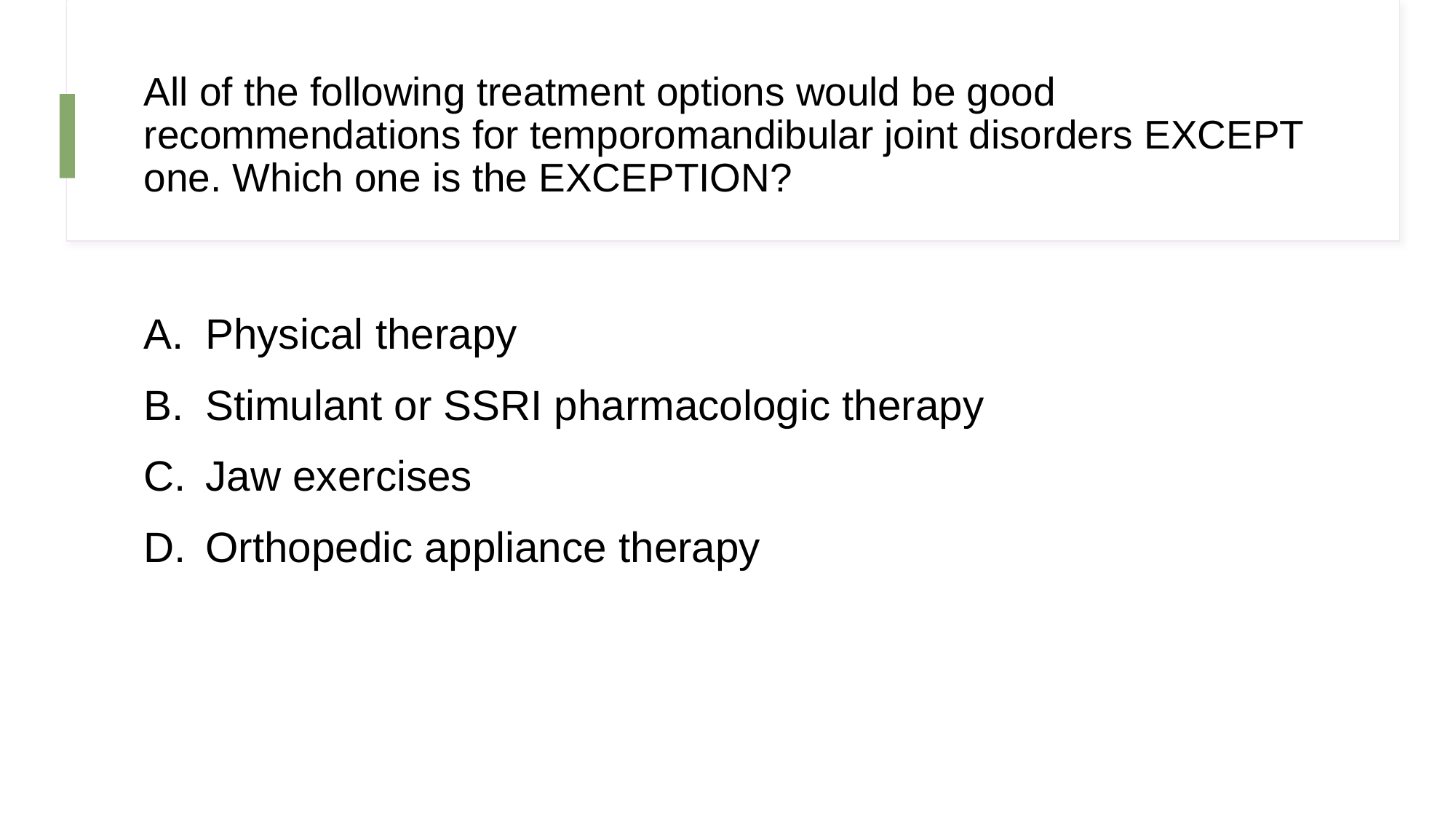

# All of the following treatment options would be good recommendations for temporomandibular joint disorders EXCEPT one. Which one is the EXCEPTION?
Physical therapy
Stimulant or SSRI pharmacologic therapy
Jaw exercises
Orthopedic appliance therapy